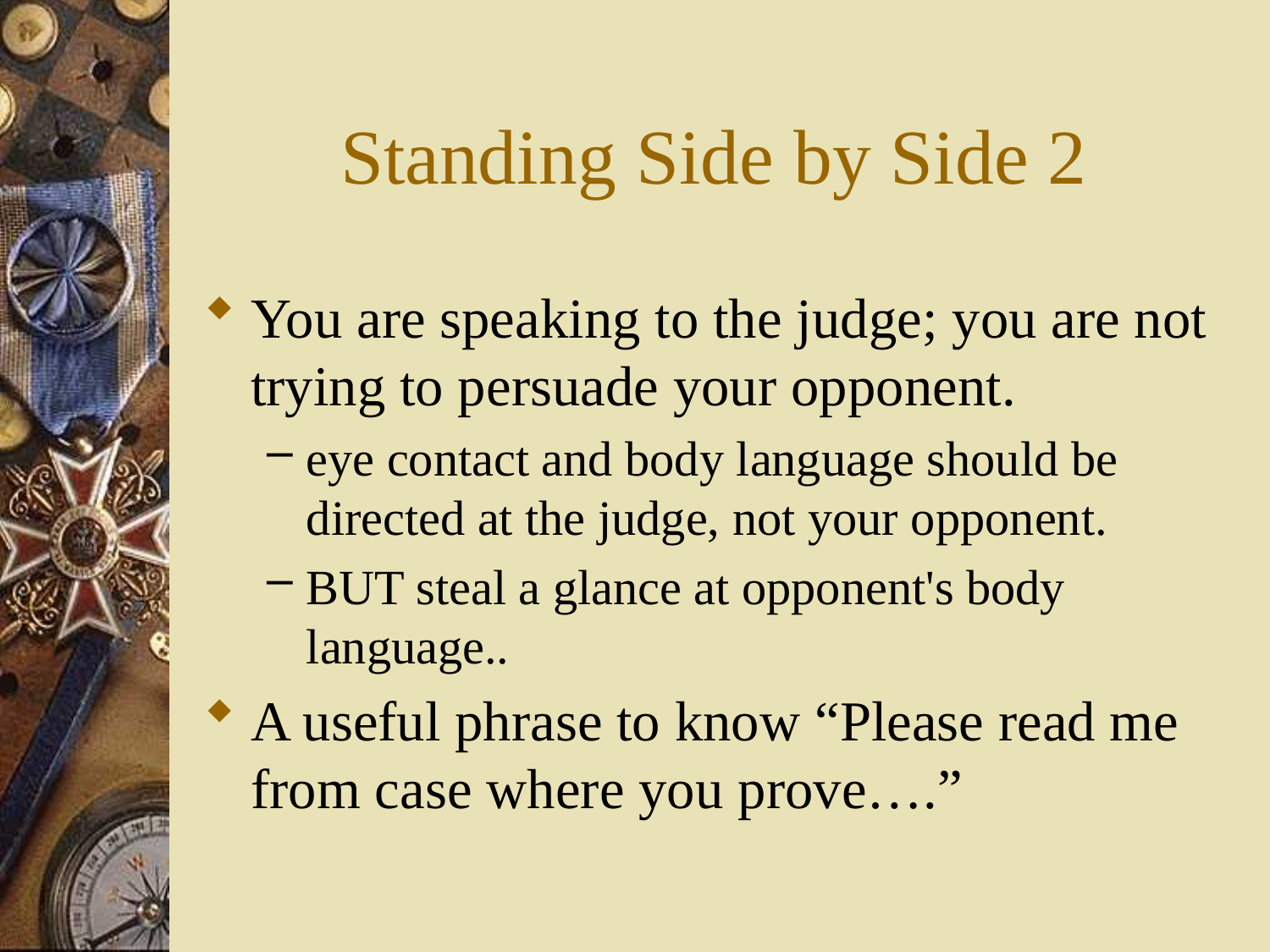

# Standing Side by Side 2
You are speaking to the judge; you are not trying to persuade your opponent.
eye contact and body language should be directed at the judge, not your opponent.
BUT steal a glance at opponent's body language..
A useful phrase to know “Please read me from case where you prove….”